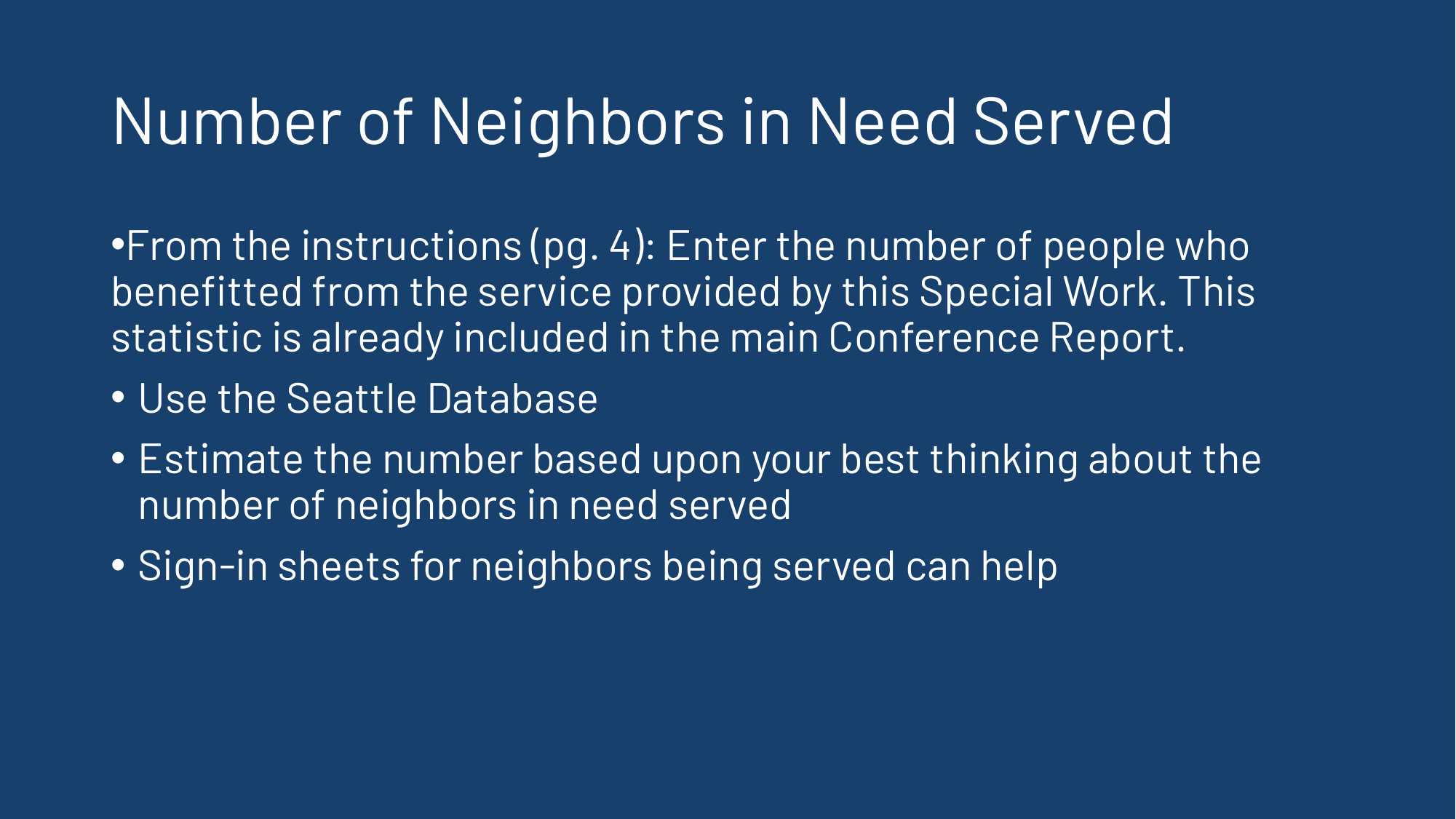

# Number of Neighbors in Need Served
From the instructions (pg. 4): Enter the number of people who benefitted from the service provided by this Special Work. This statistic is already included in the main Conference Report.
Use the Seattle Database
Estimate the number based upon your best thinking about the number of neighbors in need served
Sign-in sheets for neighbors being served can help